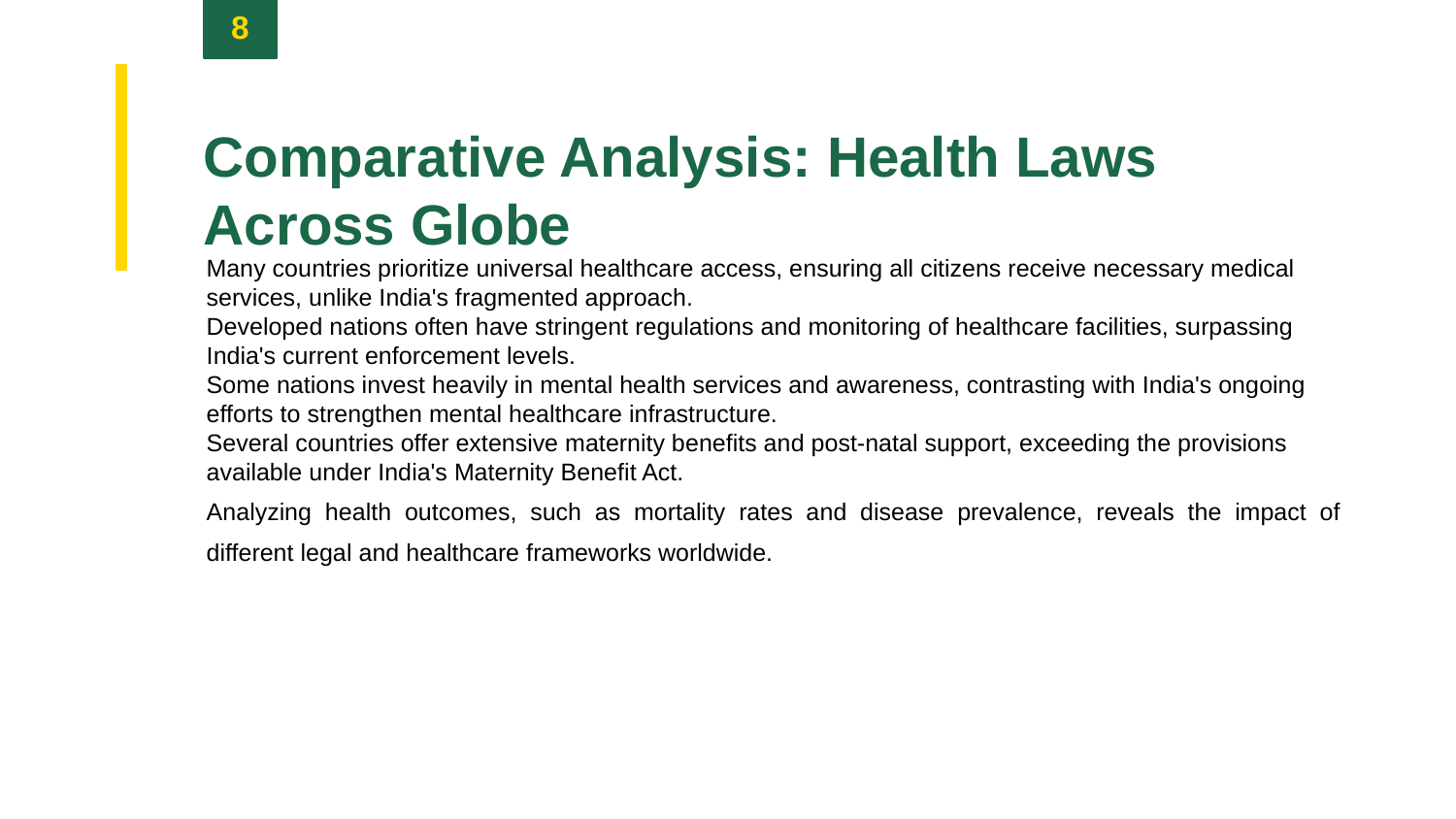

8

Comparative Analysis: Health Laws Across Globe
Many countries prioritize universal healthcare access, ensuring all citizens receive necessary medical services, unlike India's fragmented approach.
Developed nations often have stringent regulations and monitoring of healthcare facilities, surpassing India's current enforcement levels.
Some nations invest heavily in mental health services and awareness, contrasting with India's ongoing efforts to strengthen mental healthcare infrastructure.
Several countries offer extensive maternity benefits and post-natal support, exceeding the provisions available under India's Maternity Benefit Act.
Analyzing health outcomes, such as mortality rates and disease prevalence, reveals the impact of different legal and healthcare frameworks worldwide.